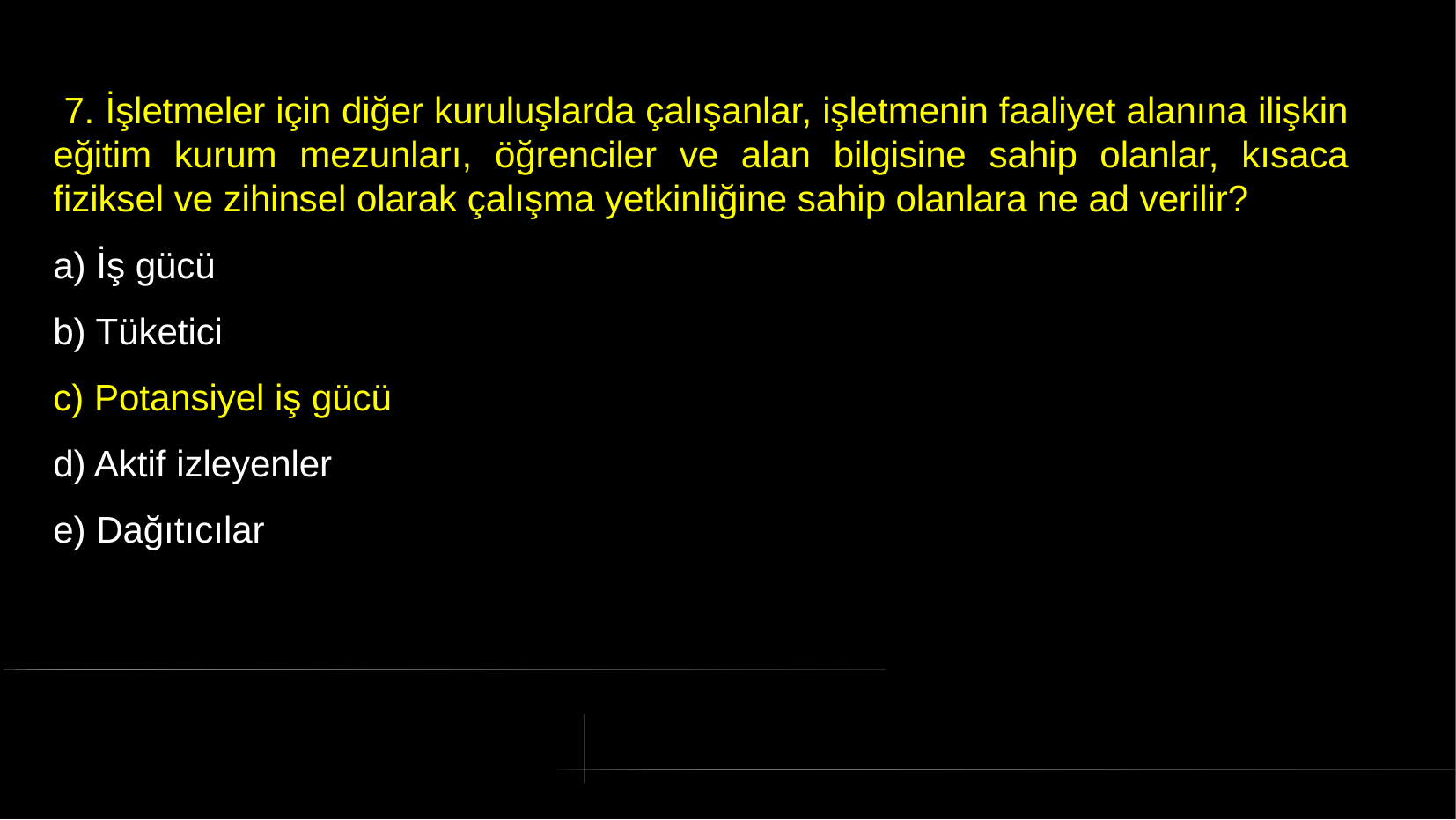

# 7. İşletmeler için diğer kuruluşlarda çalışanlar, işletmenin faaliyet alanına ilişkin eğitim kurum mezunları, öğrenciler ve alan bilgisine sahip olanlar, kısaca fiziksel ve zihinsel olarak çalışma yetkinliğine sahip olanlara ne ad verilir?
a) İş gücü
b) Tüketici
c) Potansiyel iş gücü
d) Aktif izleyenler
e) Dağıtıcılar